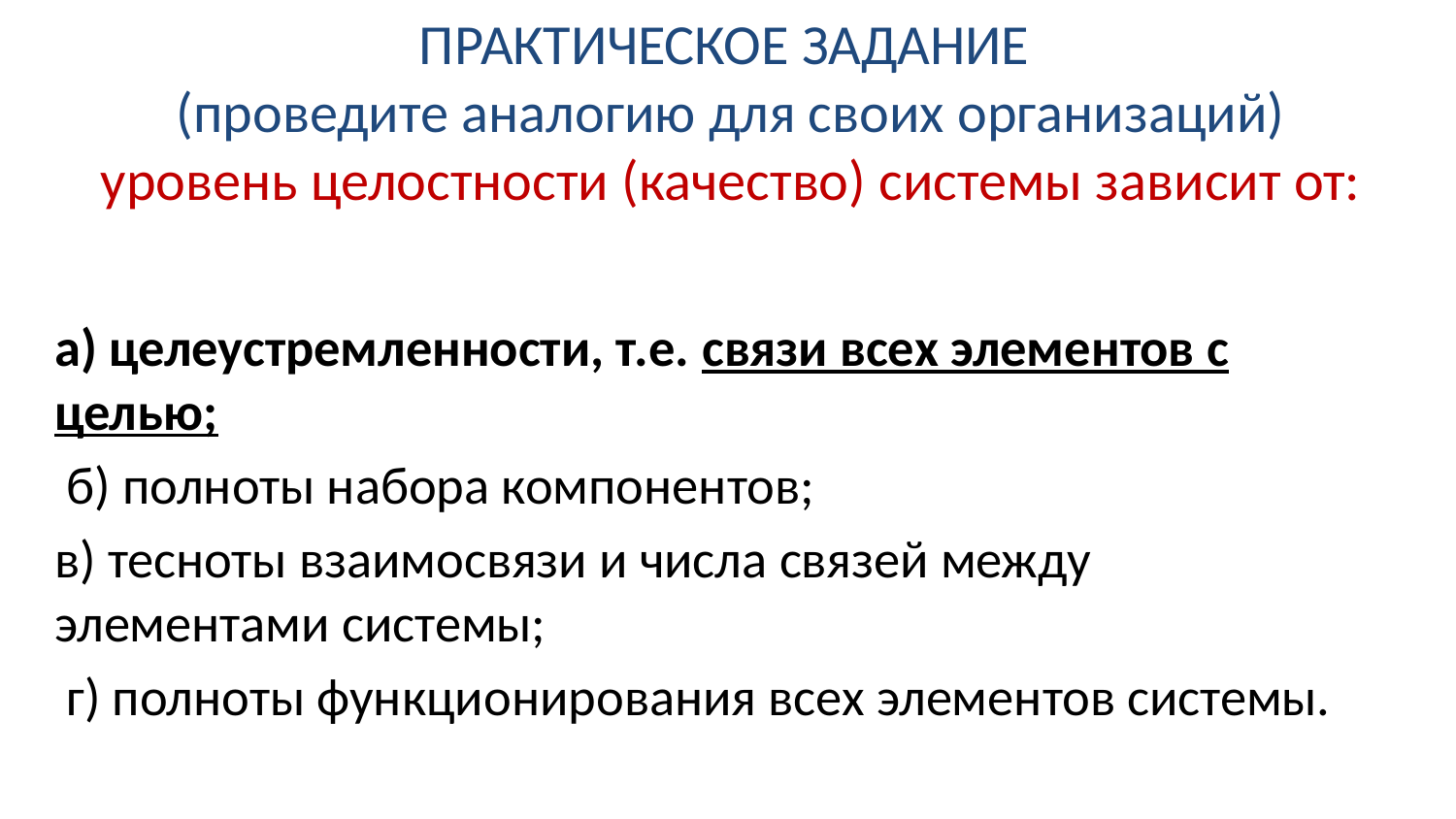

# ПРАКТИЧЕСКОЕ ЗАДАНИЕ (проведите аналогию для своих организаций) уровень целостности (качество) системы зависит от:
а) целеустремленности, т.е. связи всех элементов с целью;
 б) полноты набора компонентов;
в) тесноты взаимосвязи и числа связей между элементами системы;
 г) полноты функционирования всех элементов системы.